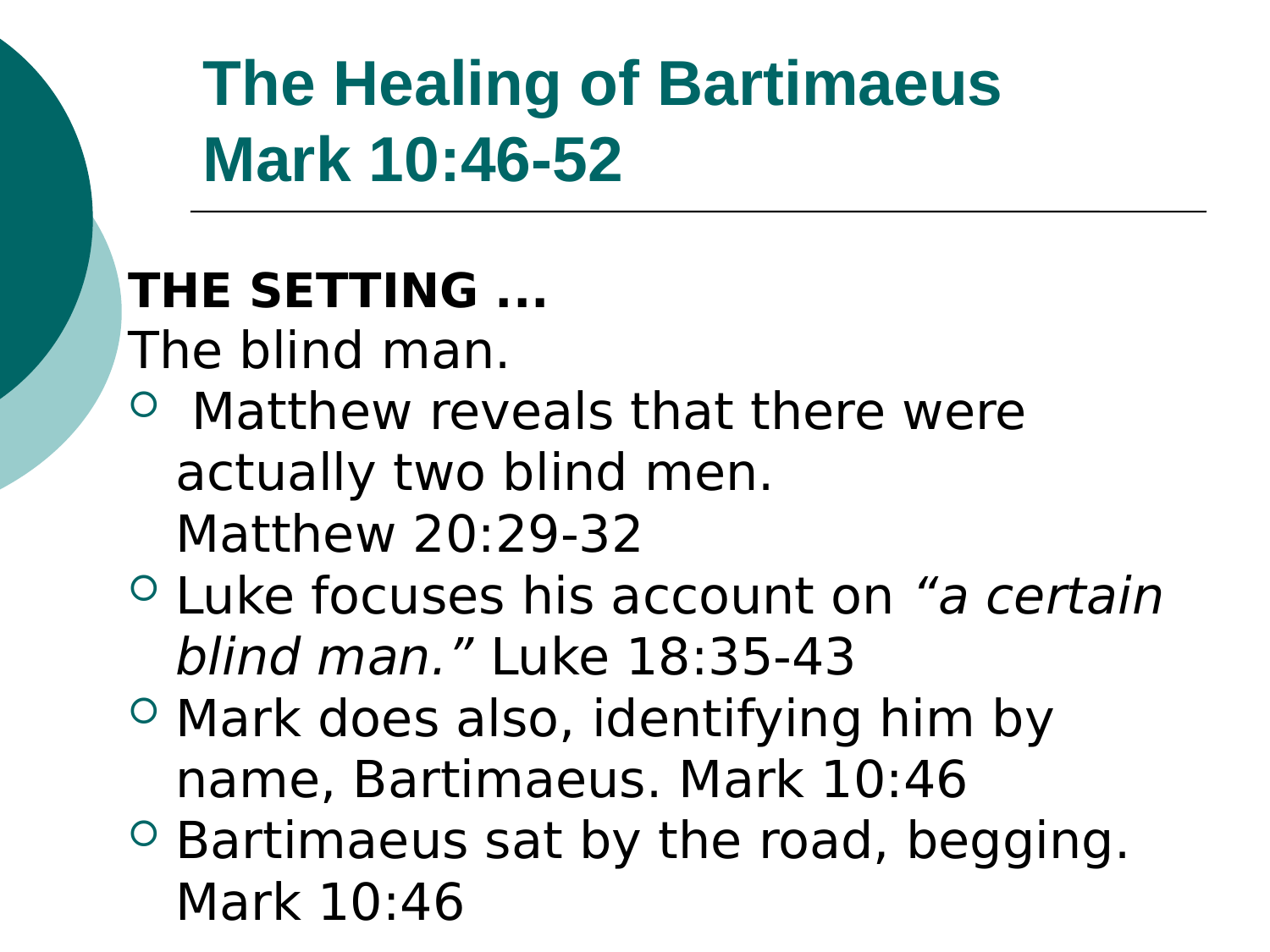

# The Healing of Bartimaeus Mark 10:46-52
THE SETTING ...
The blind man.
 Matthew reveals that there were actually two blind men.
Matthew 20:29-32
Luke focuses his account on “a certain blind man.” Luke 18:35-43
Mark does also, identifying him by name, Bartimaeus. Mark 10:46
Bartimaeus sat by the road, begging. Mark 10:46